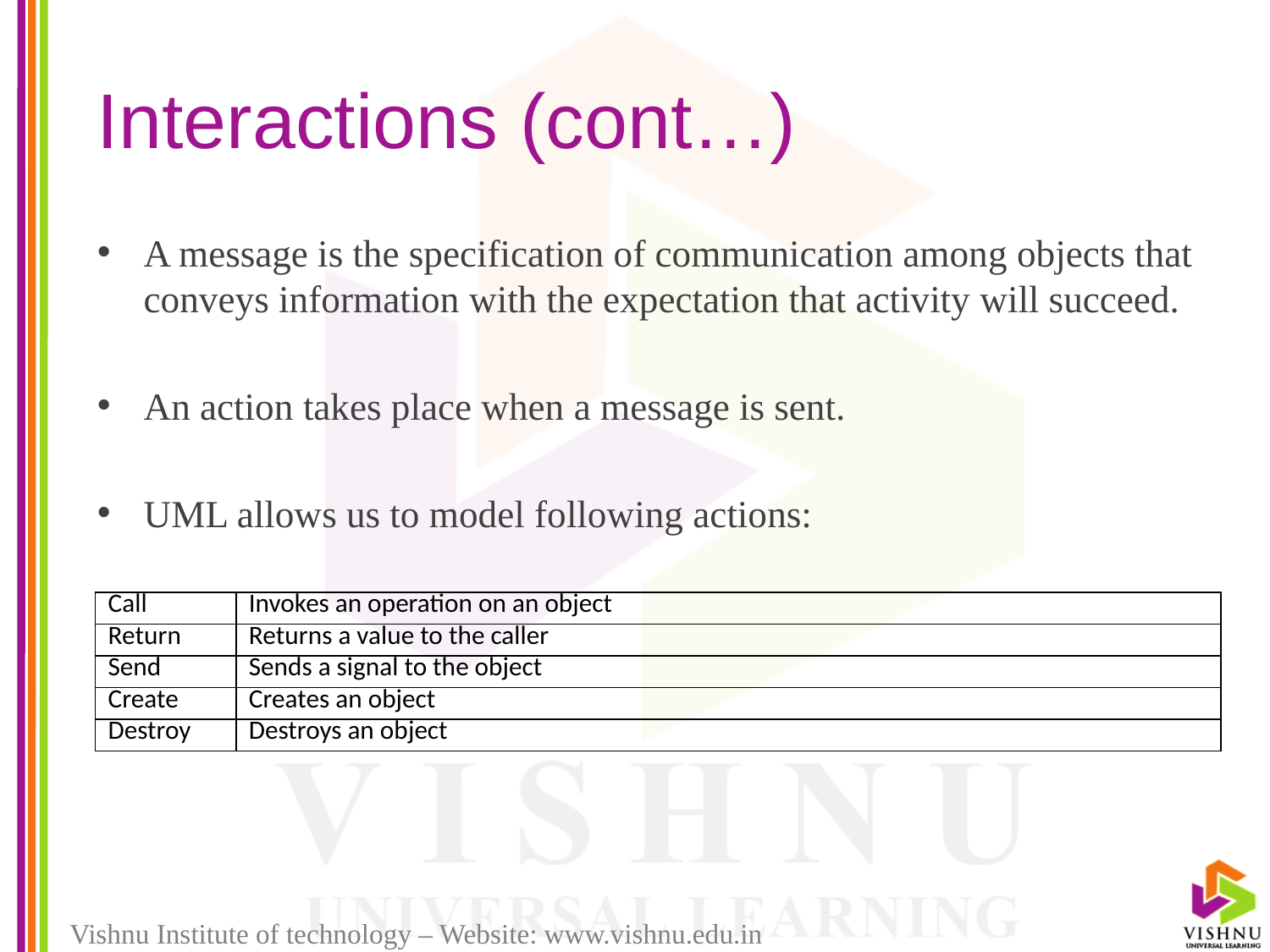

# Interactions (cont…)
A message is the specification of communication among objects that conveys information with the expectation that activity will succeed.

An action takes place when a message is sent.

UML allows us to model following actions:
| Call | Invokes an operation on an object |
| --- | --- |
| Return | Returns a value to the caller |
| Send | Sends a signal to the object |
| Create | Creates an object |
| Destroy | Destroys an object |